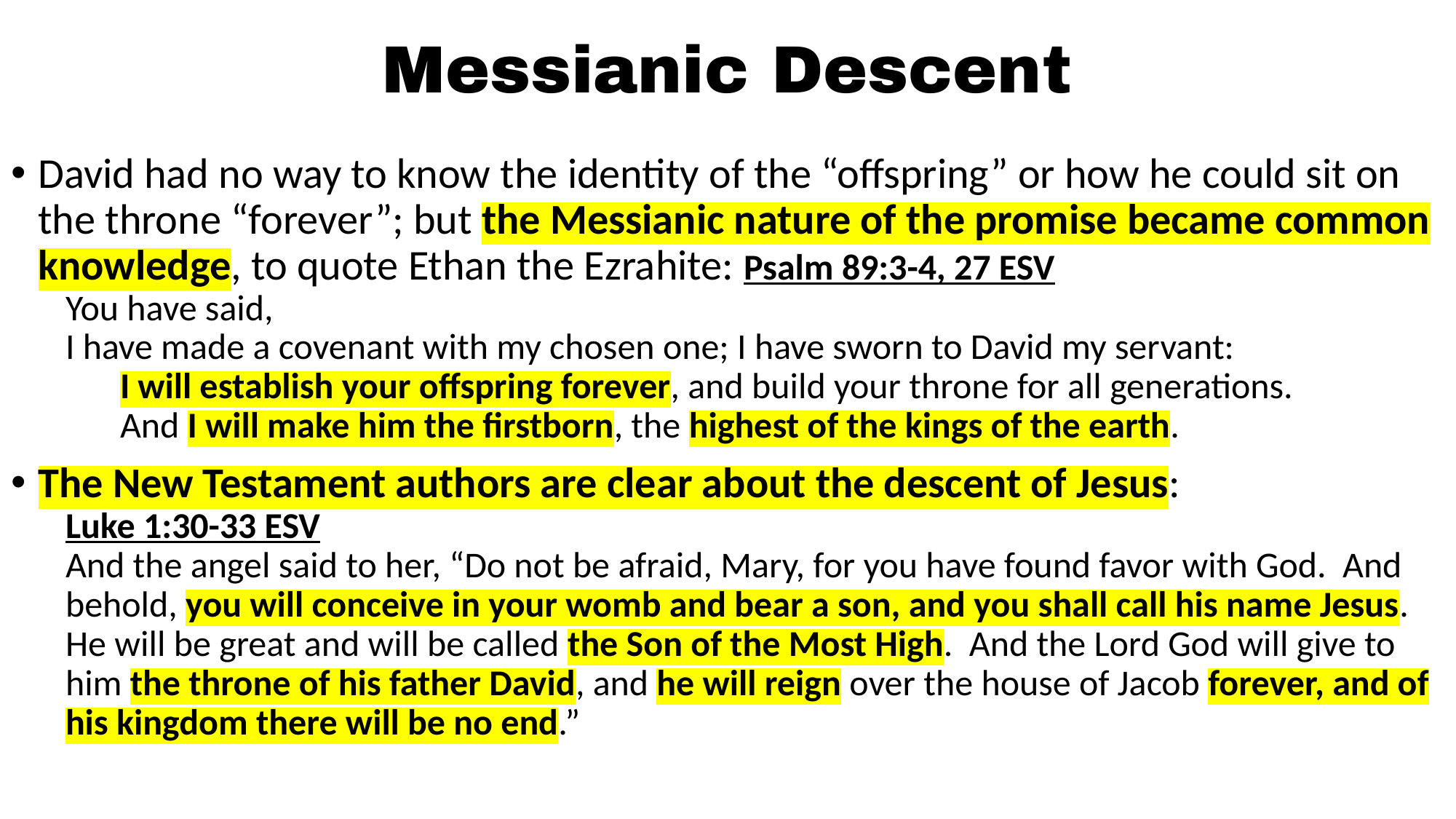

# Messianic Descent
David had no way to know the identity of the “offspring” or how he could sit on the throne “forever”; but the Messianic nature of the promise became common knowledge, to quote Ethan the Ezrahite: Psalm 89:3-4, 27 ESV
You have said,
I have made a covenant with my chosen one; I have sworn to David my servant:
I will establish your offspring forever, and build your throne for all generations.
And I will make him the firstborn, the highest of the kings of the earth.
The New Testament authors are clear about the descent of Jesus:
Luke 1:30-33 ESV
And the angel said to her, “Do not be afraid, Mary, for you have found favor with God.  And behold, you will conceive in your womb and bear a son, and you shall call his name Jesus.  He will be great and will be called the Son of the Most High.  And the Lord God will give to him the throne of his father David, and he will reign over the house of Jacob forever, and of his kingdom there will be no end.”